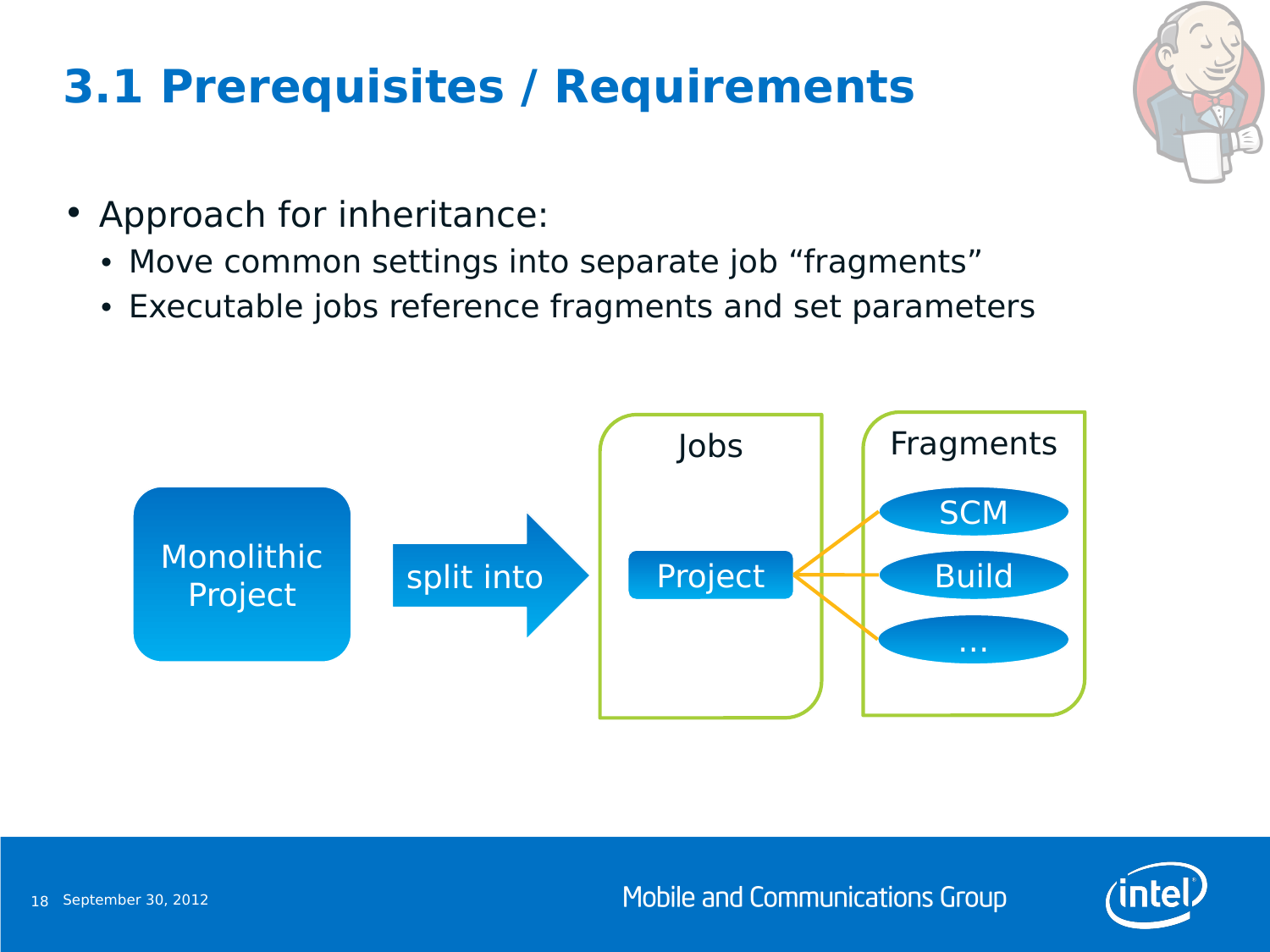

# 3.1 Prerequisites / Requirements
Approach for inheritance:
Move common settings into separate job “fragments”
Executable jobs reference fragments and set parameters
Fragments
Jobs
Monolithic
Project
SCM
split into
Project
Build
…
September 30, 2012
18